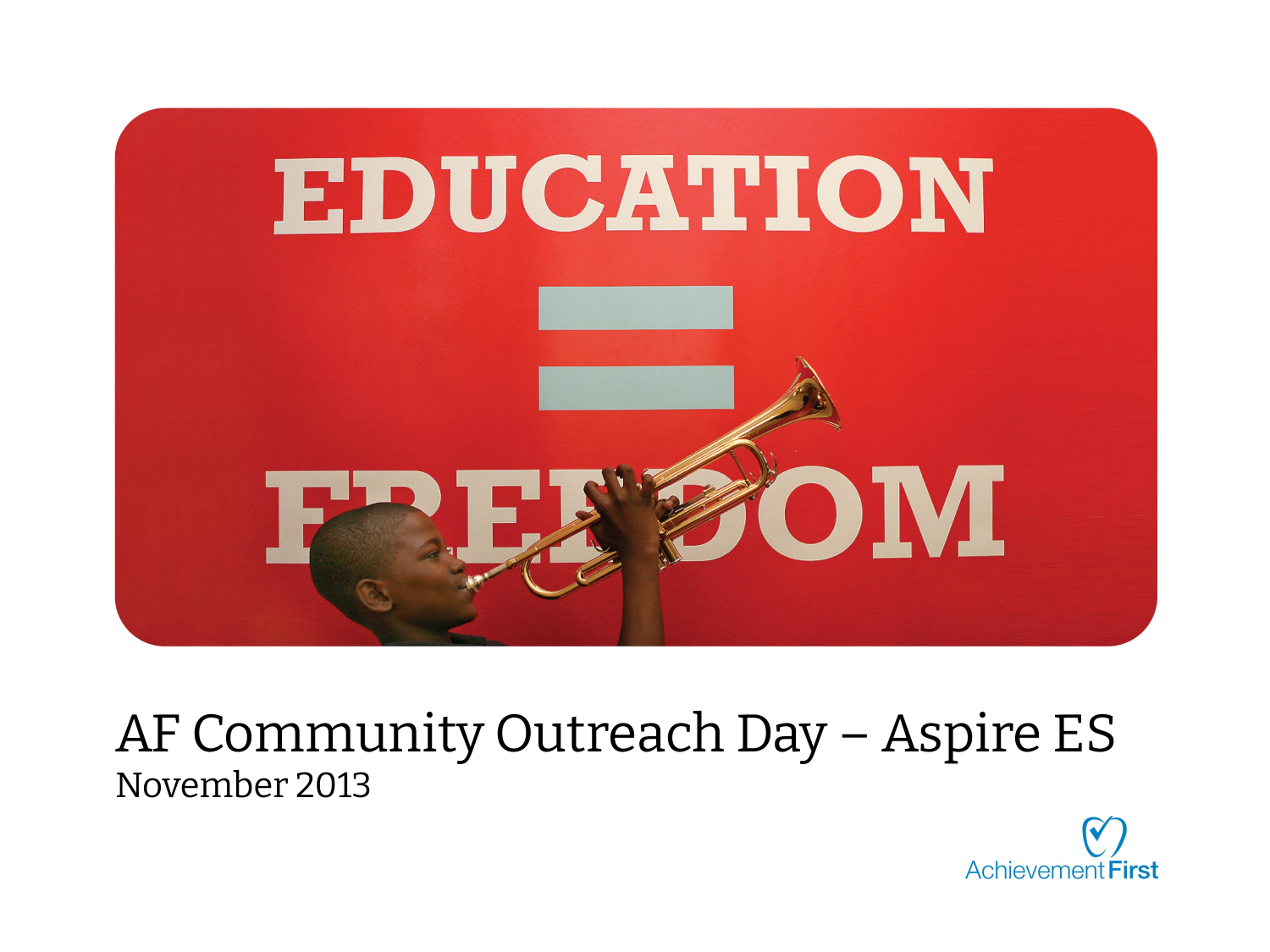

# AF Community Outreach Day – Aspire ES November 2013